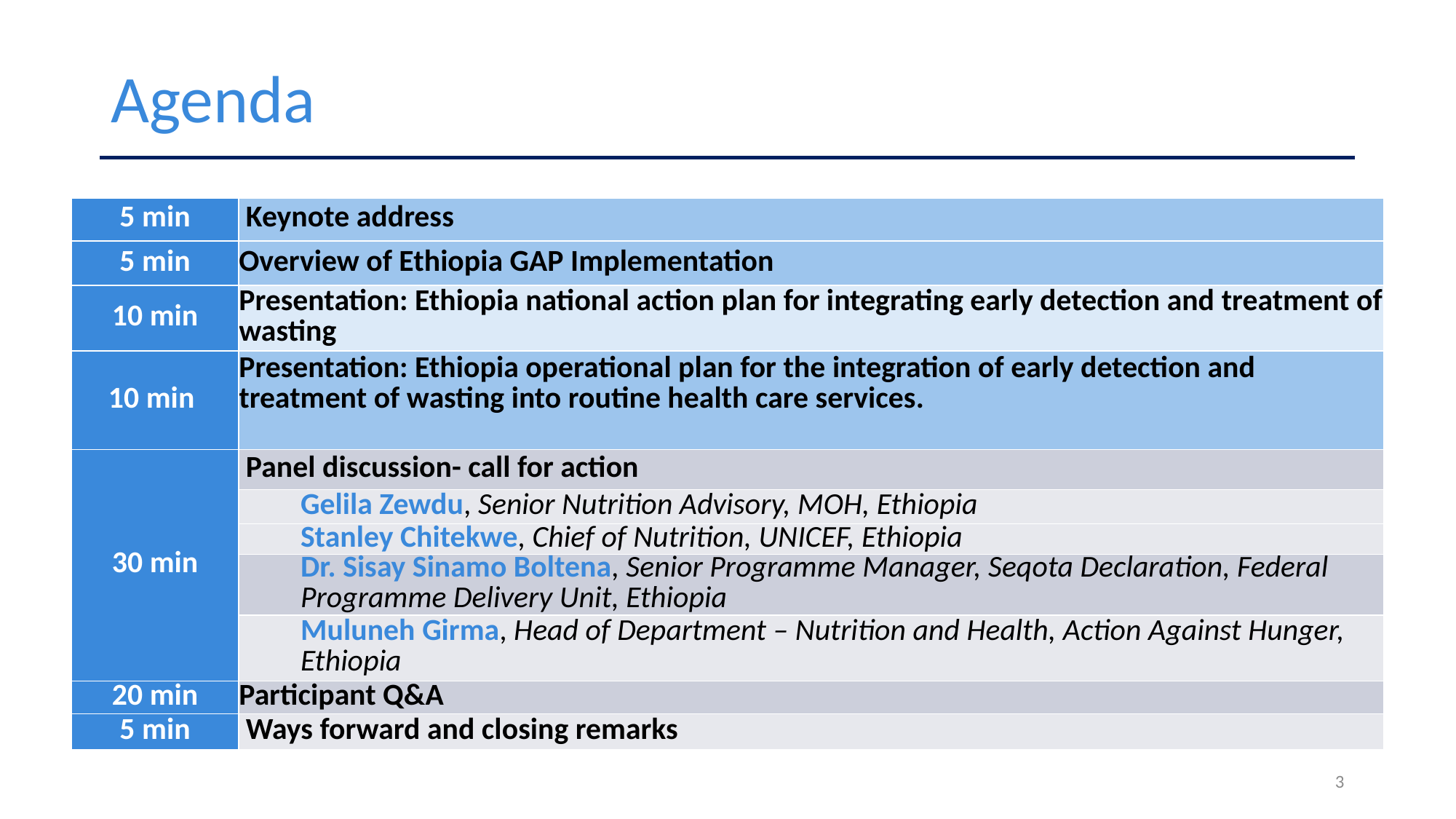

# Agenda
| Time | Session |
| --- | --- |
| 5 min | Keynote address |
| 5 min | Overview of Ethiopia GAP Implementation |
| 10 min | Presentation: Ethiopia national action plan for integrating early detection and treatment of wasting |
| 10 min | Presentation: Ethiopia operational plan for the integration of early detection and treatment of wasting into routine health care services. |
| 30 min | Panel discussion- call for action |
|  | Gelila Zewdu, Senior Nutrition Advisory, MOH, Ethiopia |
|  | Stanley Chitekwe, Chief of Nutrition, UNICEF, Ethiopia |
|  | Dr. Sisay Sinamo Boltena, Senior Programme Manager, Seqota Declaration, Federal Programme Delivery Unit, Ethiopia |
|  | Muluneh Girma, Head of Department – Nutrition and Health, Action Against Hunger, Ethiopia |
| 20 min | Participant Q&A |
| 5 min | Ways forward and closing remarks |
3